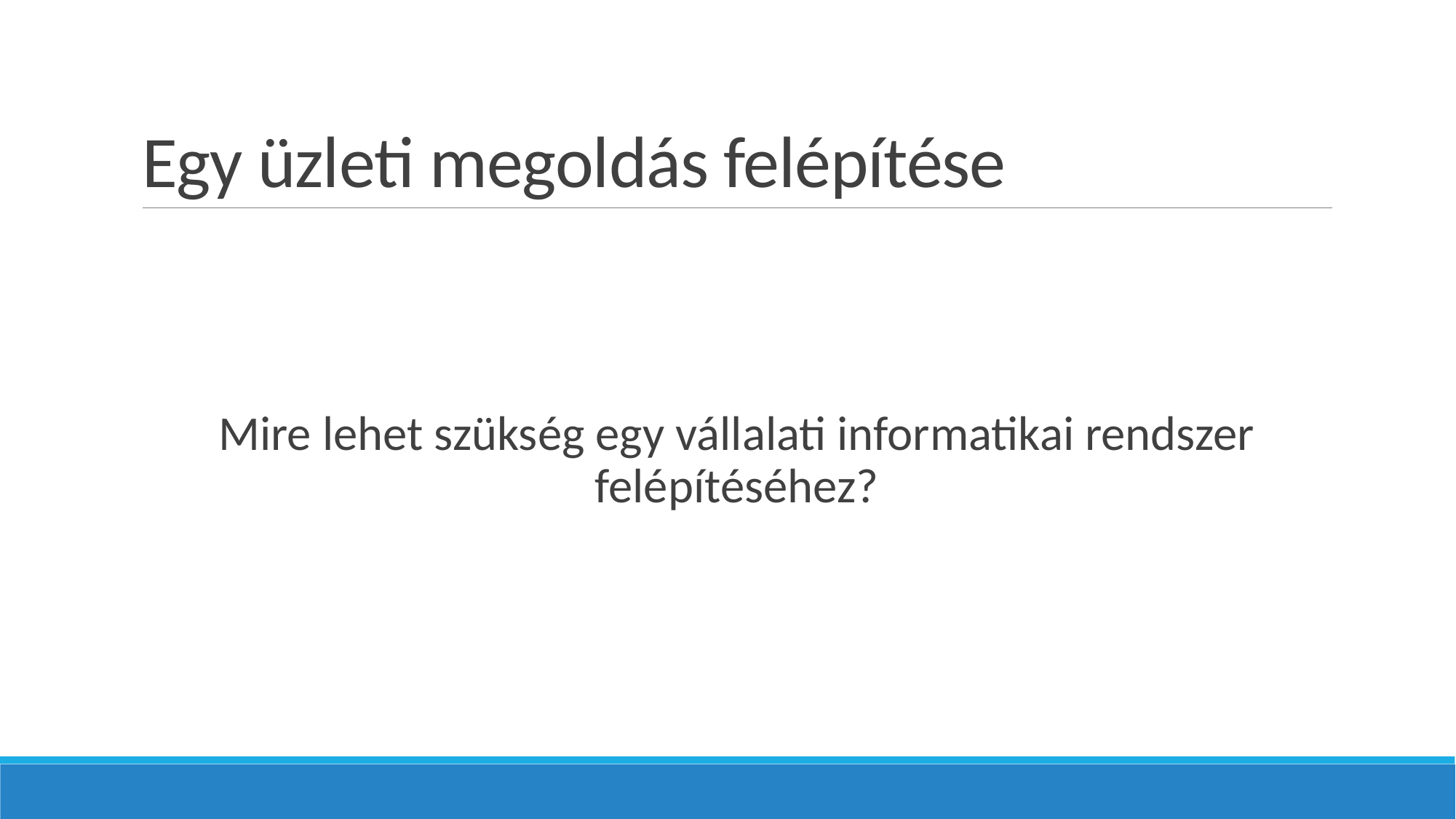

# Egy üzleti megoldás felépítése
Mire lehet szükség egy vállalati informatikai rendszer felépítéséhez?